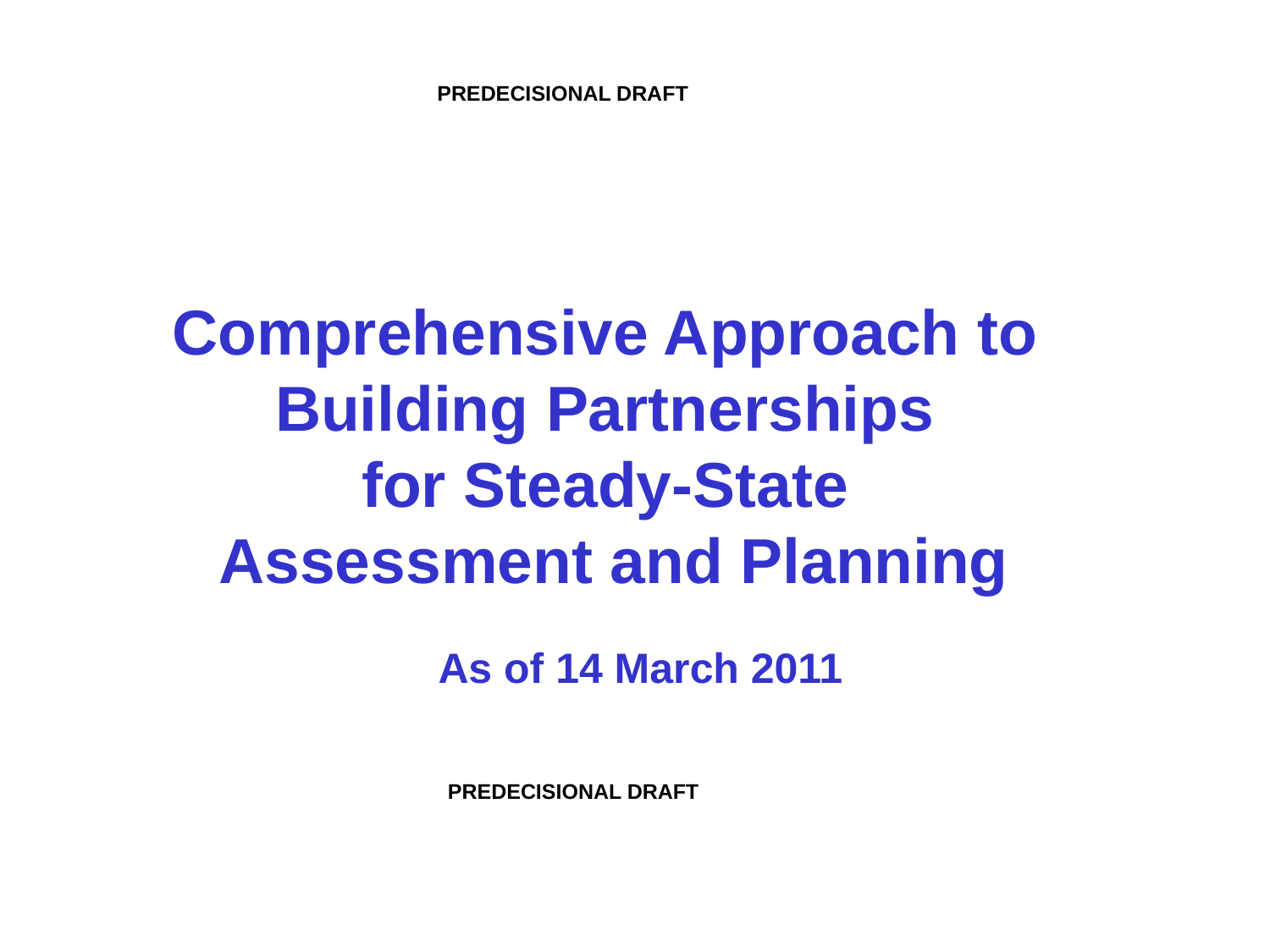

PREDECISIONAL DRAFT
Comprehensive Approach to
Building Partnerships
for Steady-State  Assessment and Planning
As of 14 March 2011
PREDECISIONAL DRAFT